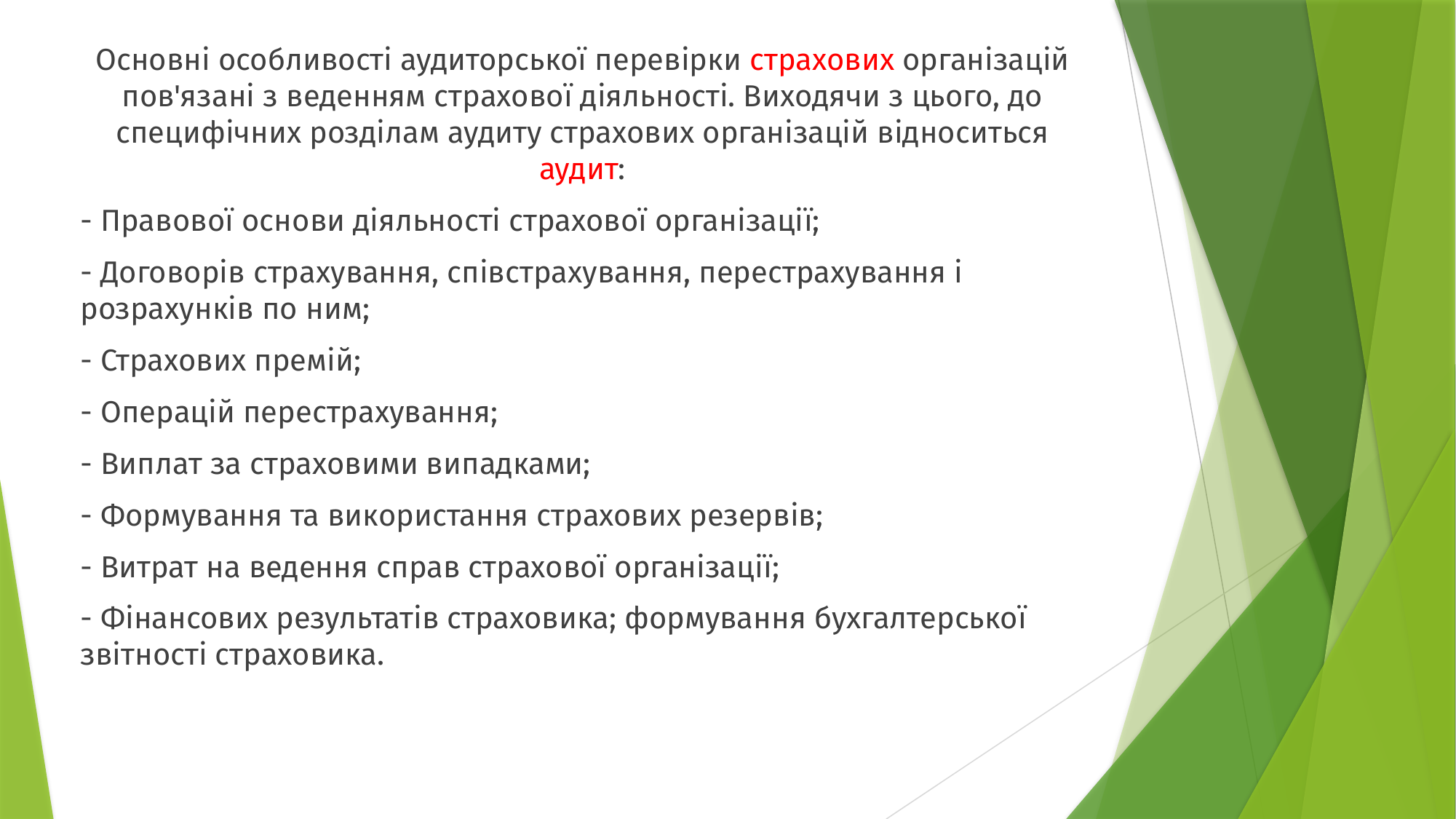

Основні особливості аудиторської перевірки страхових організацій пов'язані з веденням страхової діяльності. Виходячи з цього, до специфічних розділам аудиту страхових організацій відноситься аудит:
- Правової основи діяльності страхової організації;
- Договорів страхування, співстрахування, перестрахування і розрахунків по ним;
- Страхових премій;
- Операцій перестрахування;
- Виплат за страховими випадками;
- Формування та використання страхових резервів;
- Витрат на ведення справ страхової організації;
- Фінансових результатів страховика; формування бухгалтерської звітності страховика.